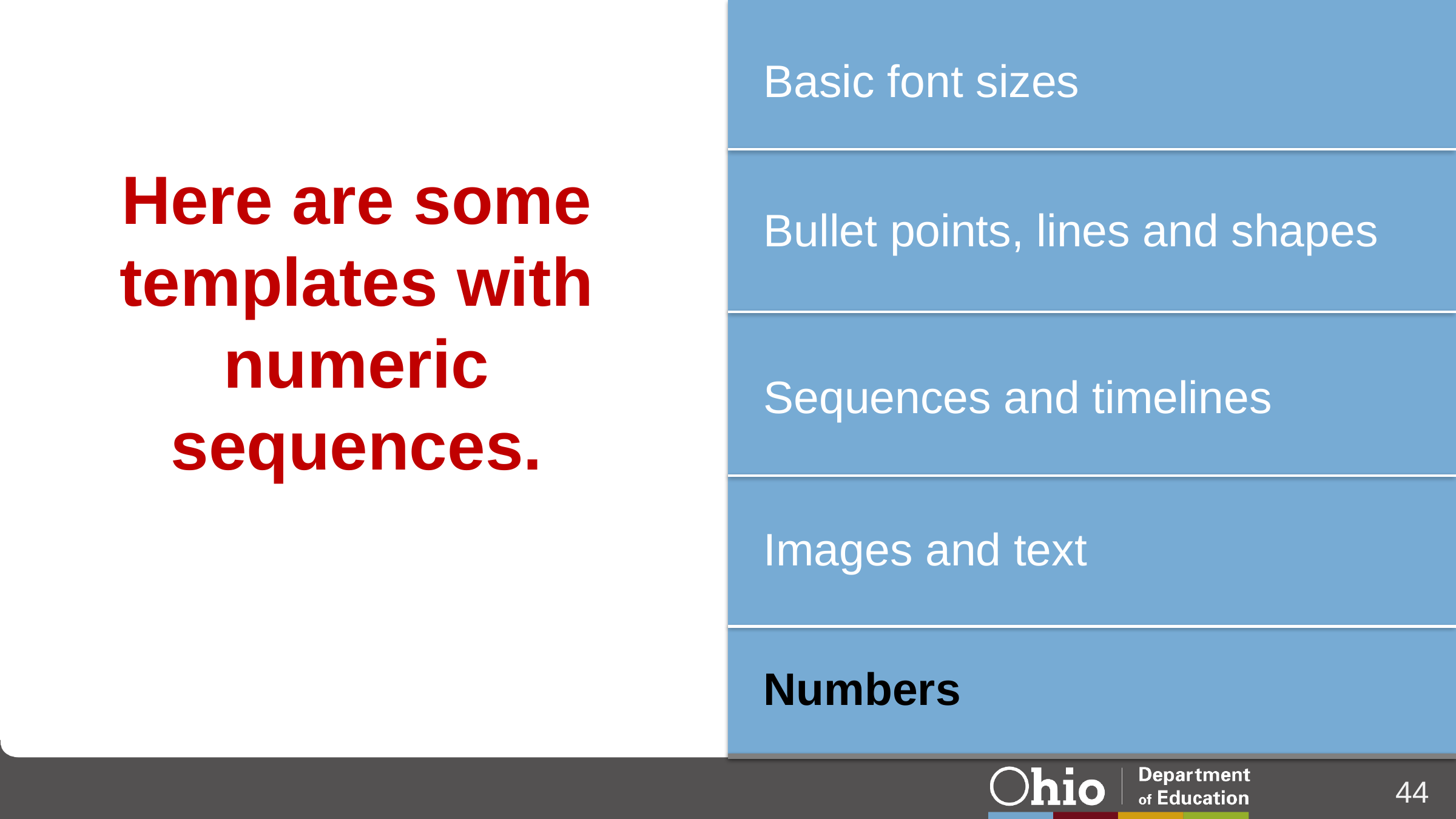

Basic font sizes
# Here are some templates with numeric sequences.
Bullet points, lines and shapes
Sequences and timelines
Images and text
Numbers
44